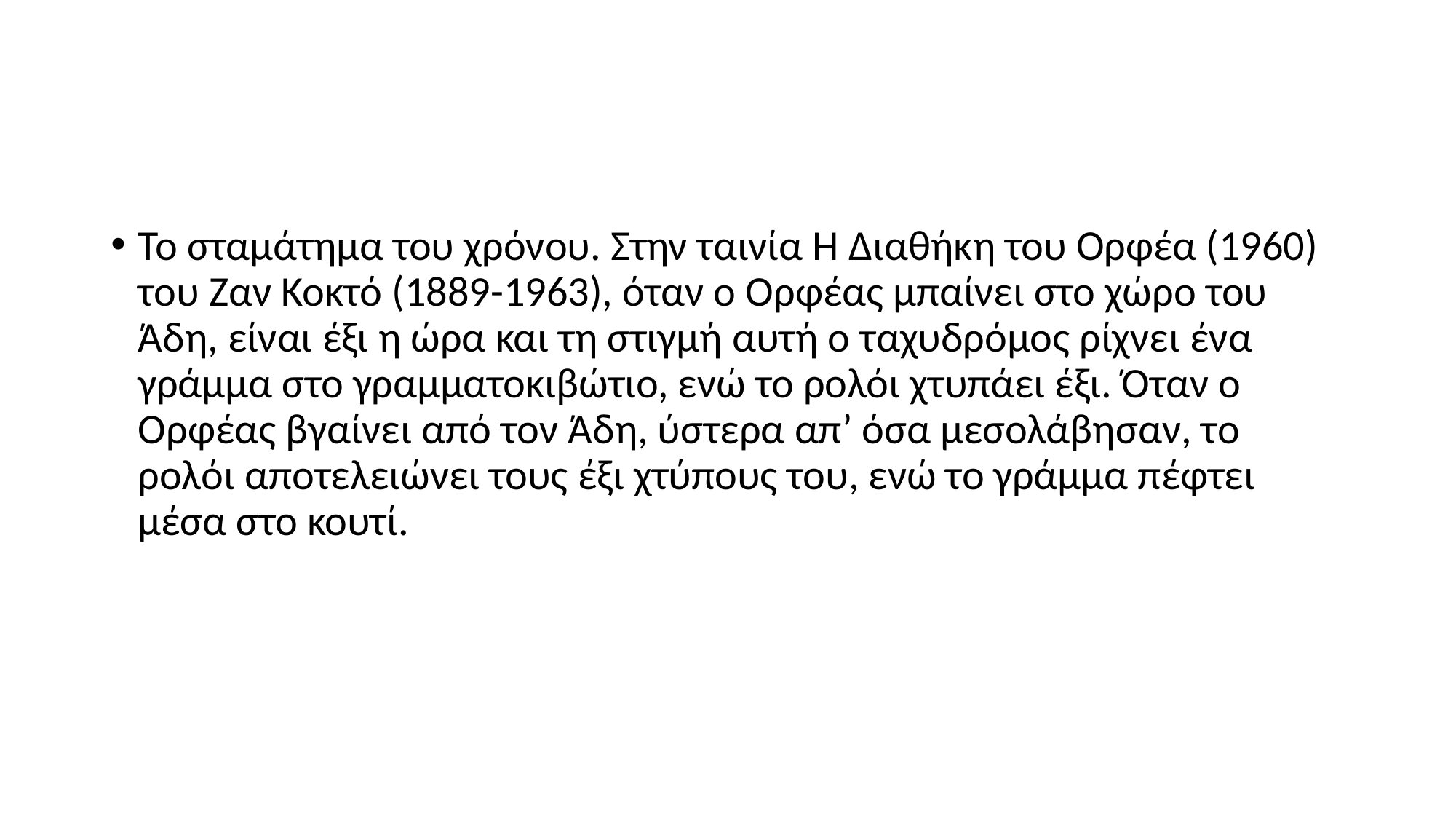

#
Το σταμάτημα του χρόνου. Στην ταινία Η Διαθήκη του Ορφέα (1960) του Ζαν Κοκτό (1889-1963), όταν ο Ορφέας μπαίνει στο χώρο του Άδη, είναι έξι η ώρα και τη στιγμή αυτή ο ταχυδρόμος ρίχνει ένα γράμμα στο γραμματοκιβώτιο, ενώ το ρολόι χτυπάει έξι. Όταν ο Ορφέας βγαίνει από τον Άδη, ύστερα απ’ όσα μεσολάβησαν, το ρολόι αποτελειώνει τους έξι χτύπους του, ενώ το γράμμα πέφτει μέσα στο κουτί.